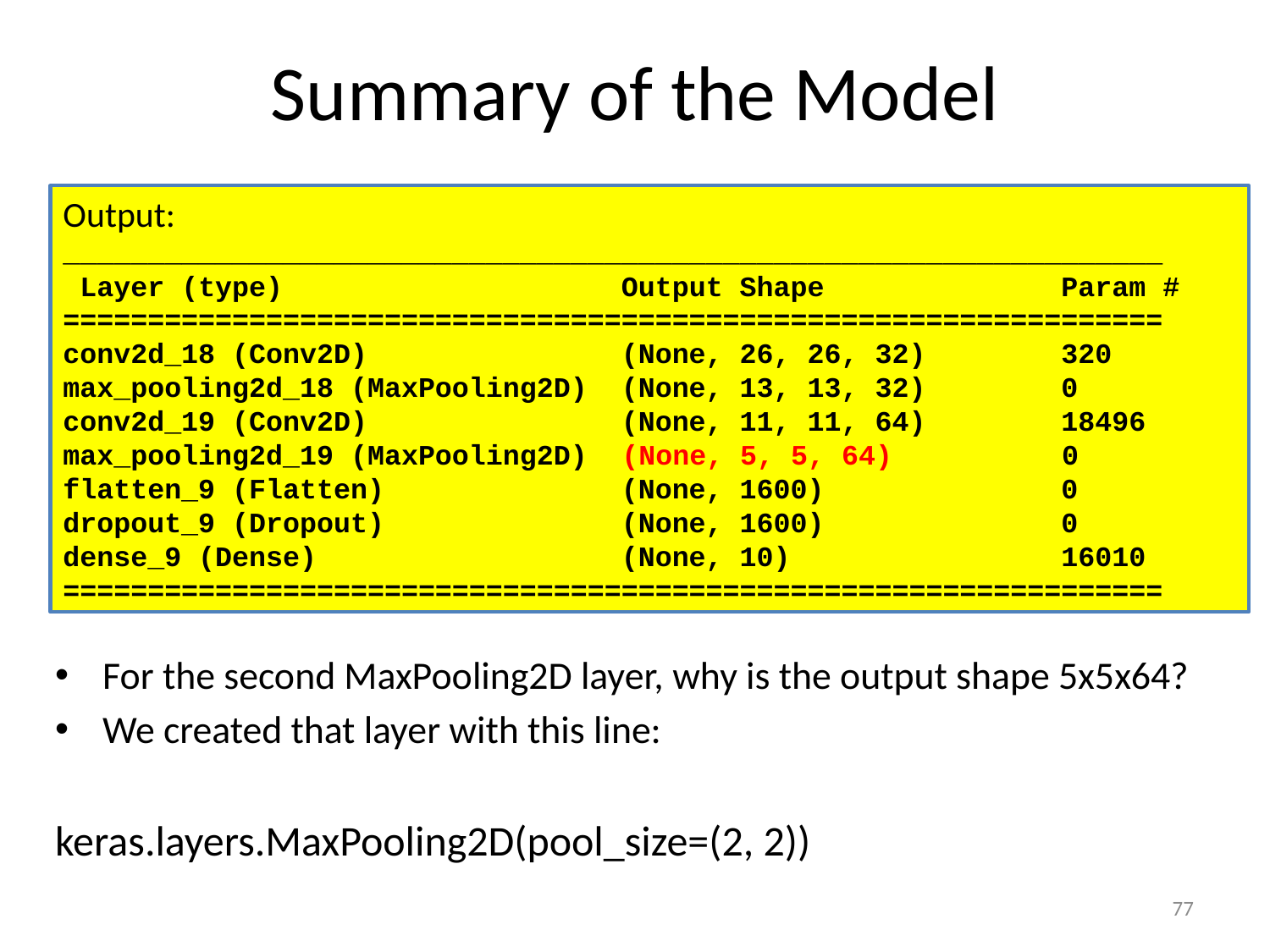

# Summary of the Model
Output:
_________________________________________________________________
 Layer (type)                    Output Shape              Param #
=================================================================
conv2d_18 (Conv2D)               (None, 26, 26, 32)        320
max_pooling2d_18 (MaxPooling2D)  (None, 13, 13, 32)        0
conv2d_19 (Conv2D)               (None, 11, 11, 64)        18496
max_pooling2d_19 (MaxPooling2D)  (None, 5, 5, 64)          0
flatten_9 (Flatten)              (None, 1600)              0
dropout_9 (Dropout)              (None, 1600)              0
dense_9 (Dense)                  (None, 10)                16010
=================================================================
For the second MaxPooling2D layer, why is the output shape 5x5x64?
We created that layer with this line:

keras.layers.MaxPooling2D(pool_size=(2, 2))
77